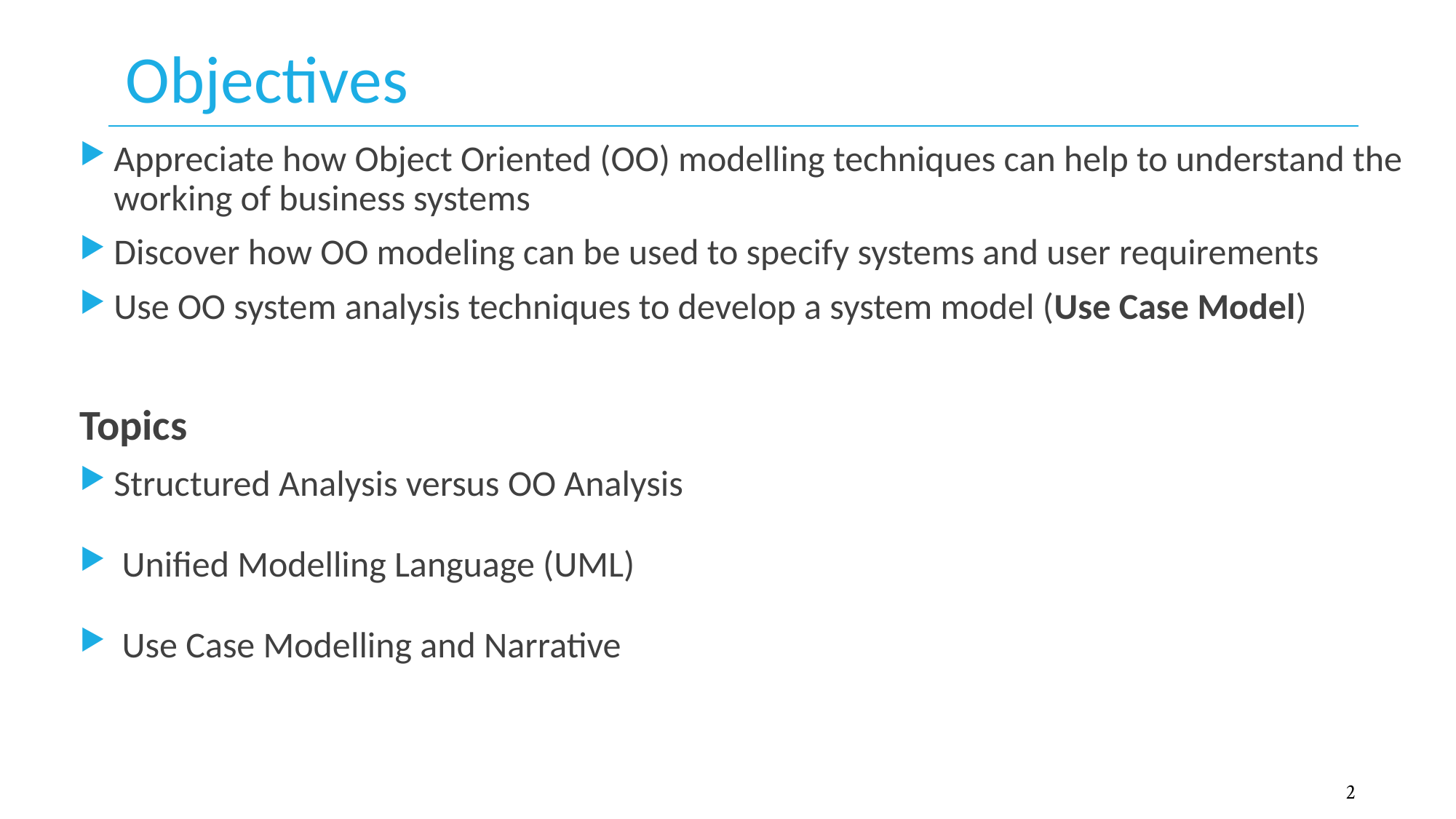

# Objectives
Appreciate how Object Oriented (OO) modelling techniques can help to understand the working of business systems
Discover how OO modeling can be used to specify systems and user requirements
Use OO system analysis techniques to develop a system model (Use Case Model)

Topics
Structured Analysis versus OO Analysis
 Unified Modelling Language (UML)
 Use Case Modelling and Narrative

2